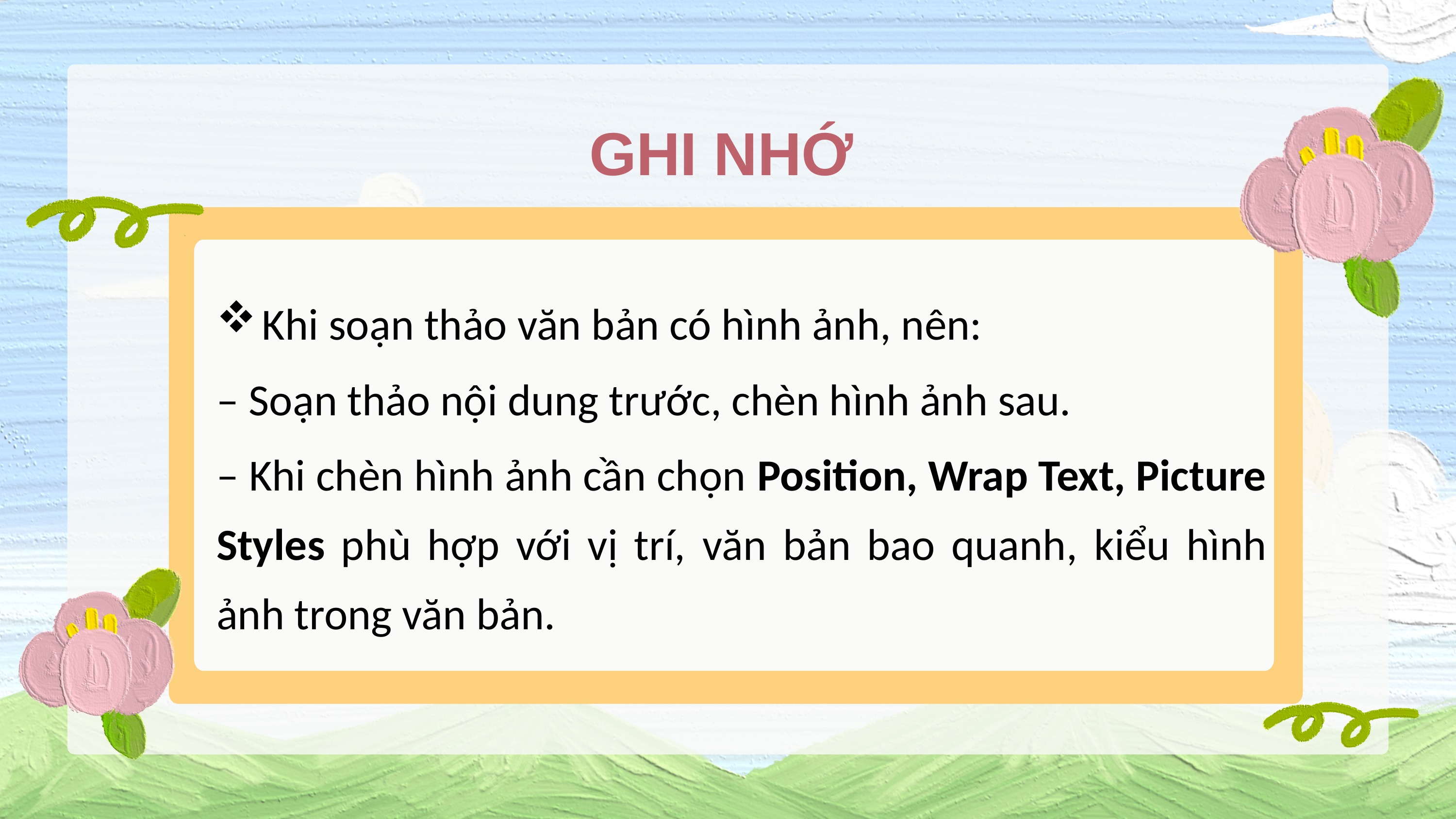

GHI NHỚ

Khi soạn thảo văn bản có hình ảnh, nên:
– Soạn thảo nội dung trước, chèn hình ảnh sau.
– Khi chèn hình ảnh cần chọn Position, Wrap Text, Picture Styles phù hợp với vị trí, văn bản bao quanh, kiểu hình ảnh trong văn bản.